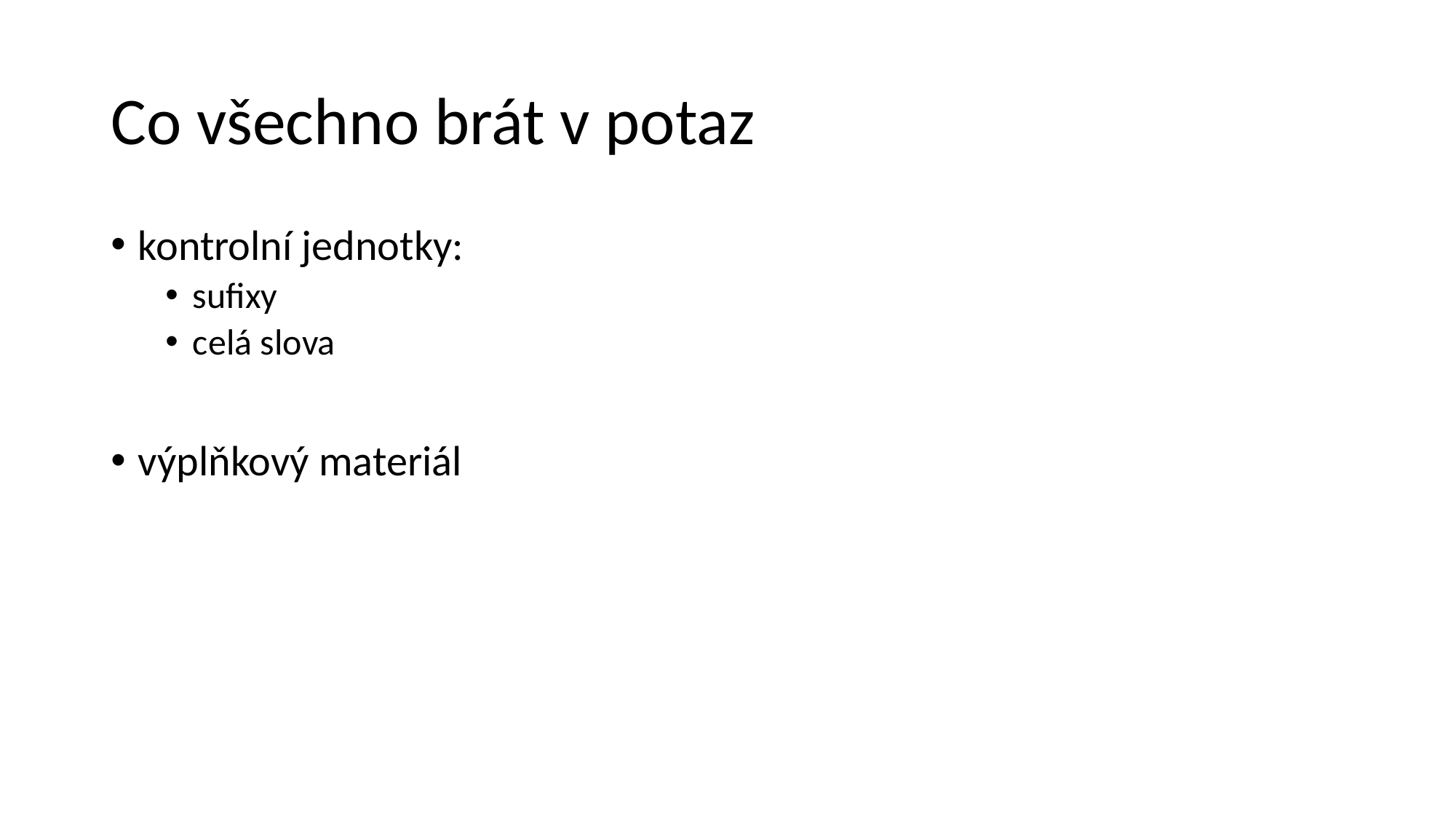

# Co všechno brát v potaz
kontrolní jednotky:
sufixy
celá slova

výplňkový materiál